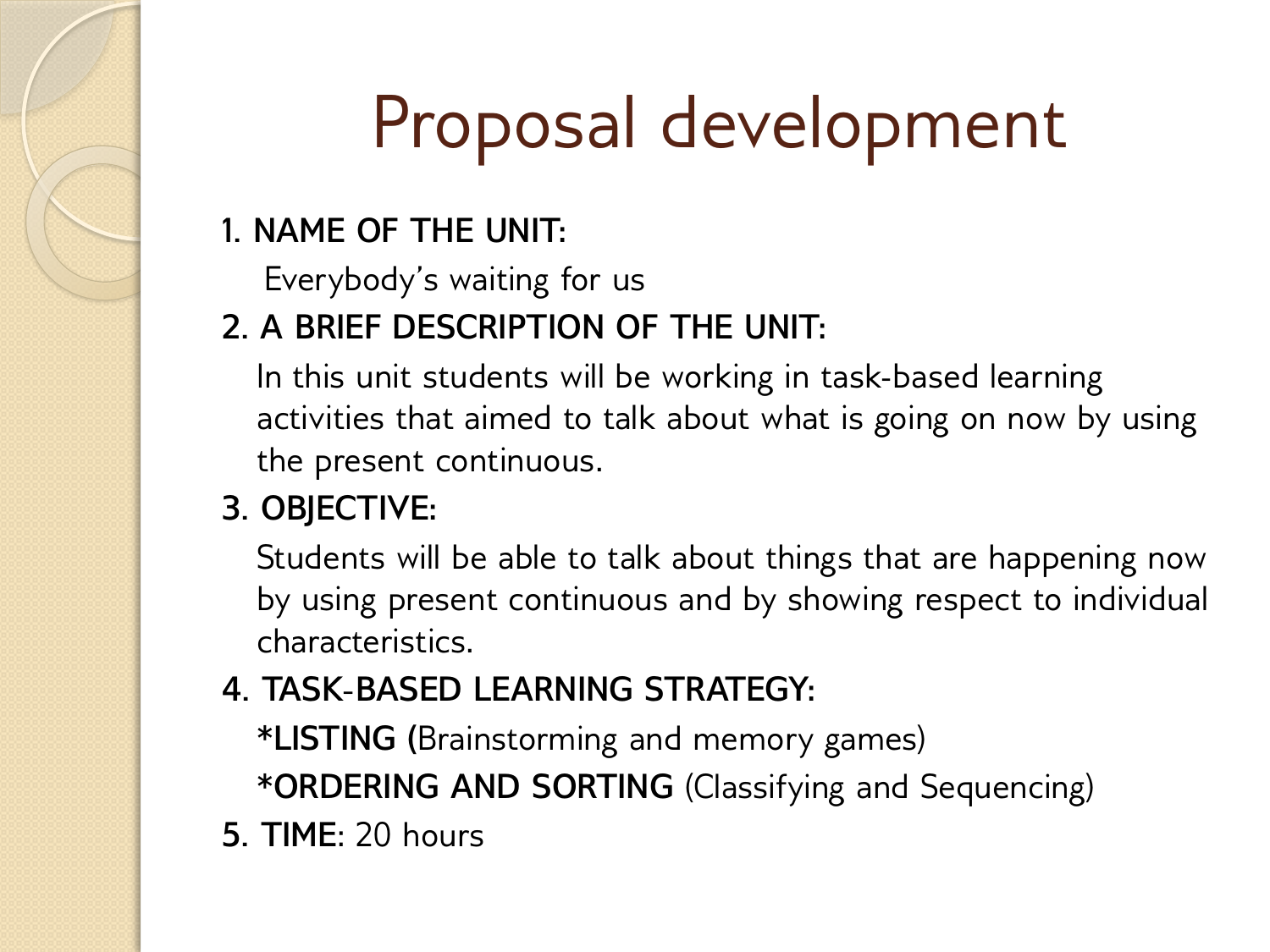

# Proposal development
1. NAME OF THE UNIT:
    Everybody’s waiting for us
2. A BRIEF DESCRIPTION OF THE UNIT:
	In this unit students will be working in task-based learning activities that aimed to talk about what is going on now by using the present continuous.
3. OBJECTIVE:
	Students will be able to talk about things that are happening now by using present continuous and by showing respect to individual characteristics.
4. TASK-BASED LEARNING STRATEGY:
	*LISTING (Brainstorming and memory games)
	*ORDERING AND SORTING (Classifying and Sequencing)
5. TIME: 20 hours